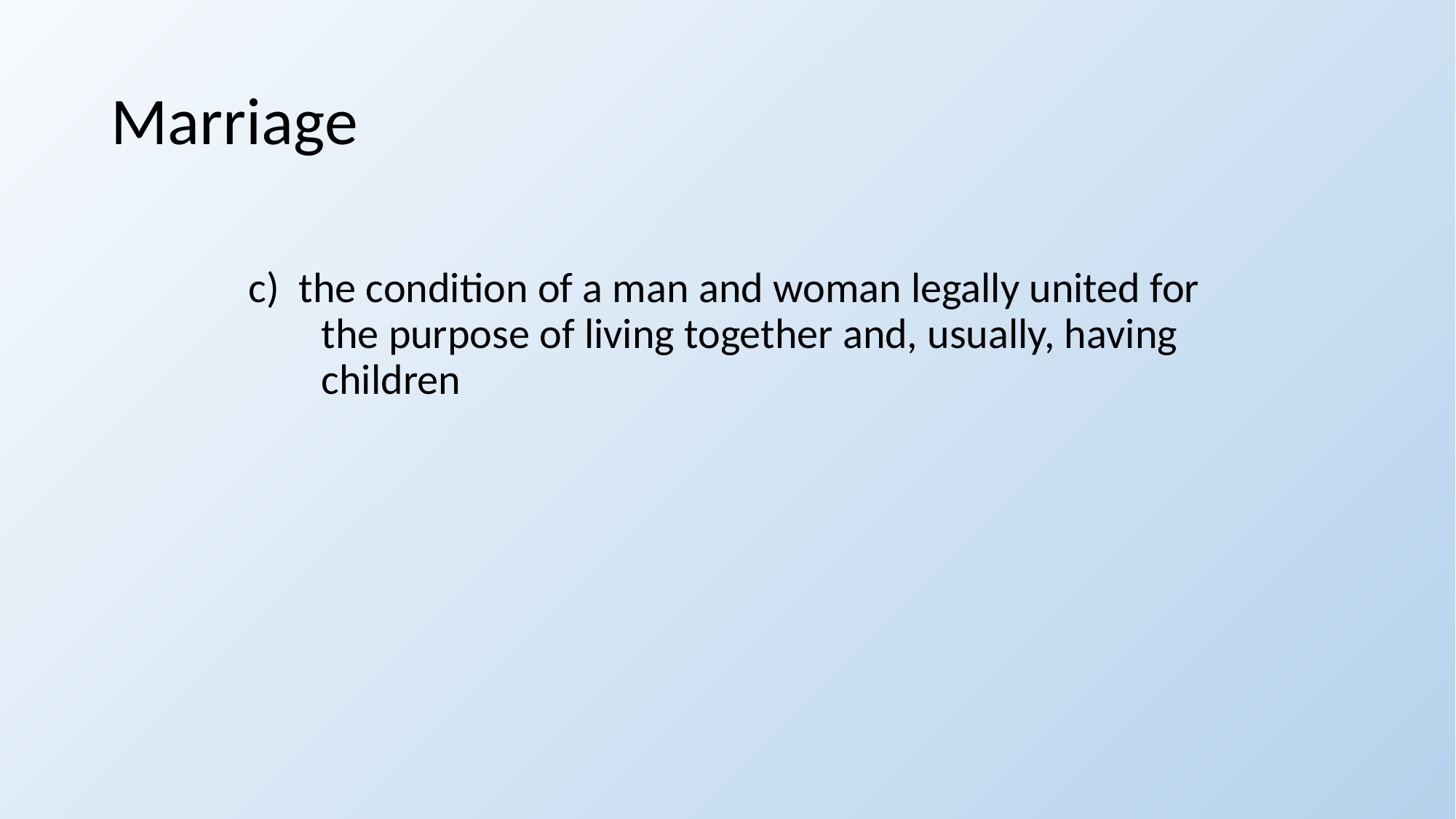

# Marriage

c)  the condition of a man and woman legally united for the purpose of living together and, usually, having children